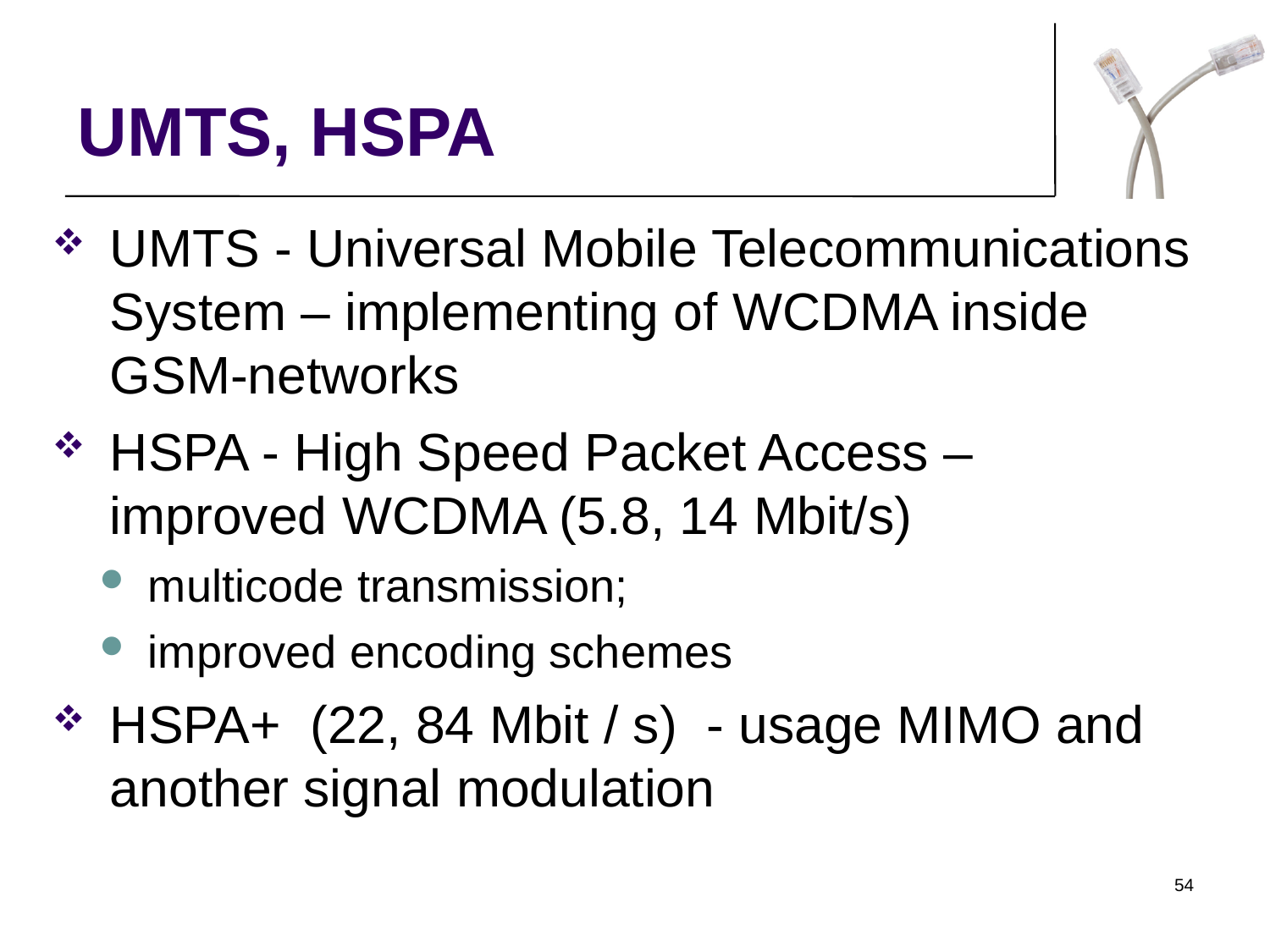

UMTS, HSPA
UMTS - Universal Mobile Telecommunications System – implementing of WCDMA inside GSM-networks
HSPA - High Speed Packet Access – improved WCDMA (5.8, 14 Mbit/s)
multicode transmission;
improved encoding schemes
HSPA+  (22, 84 Mbit / s)  - usage MIMO and another signal modulation
54